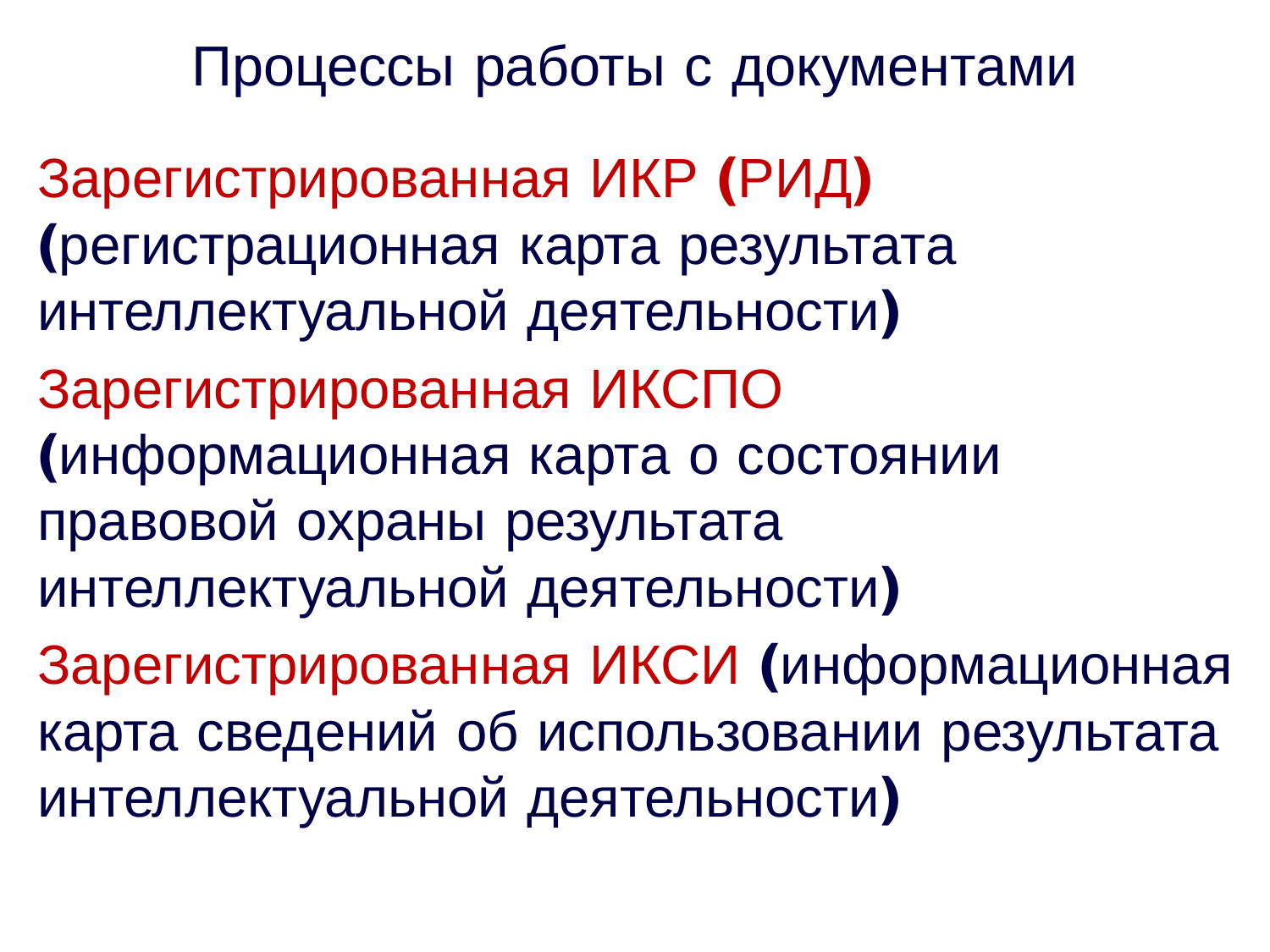

# Процессы работы с документами
Зарегистрированная ИКР (РИД) (регистрационная карта результата интеллектуальной деятельности)
Зарегистрированная ИКСПО (информационная карта о состоянии правовой охраны результата интеллектуальной деятельности)
Зарегистрированная ИКСИ (информационная карта сведений об использовании результата интеллектуальной деятельности)